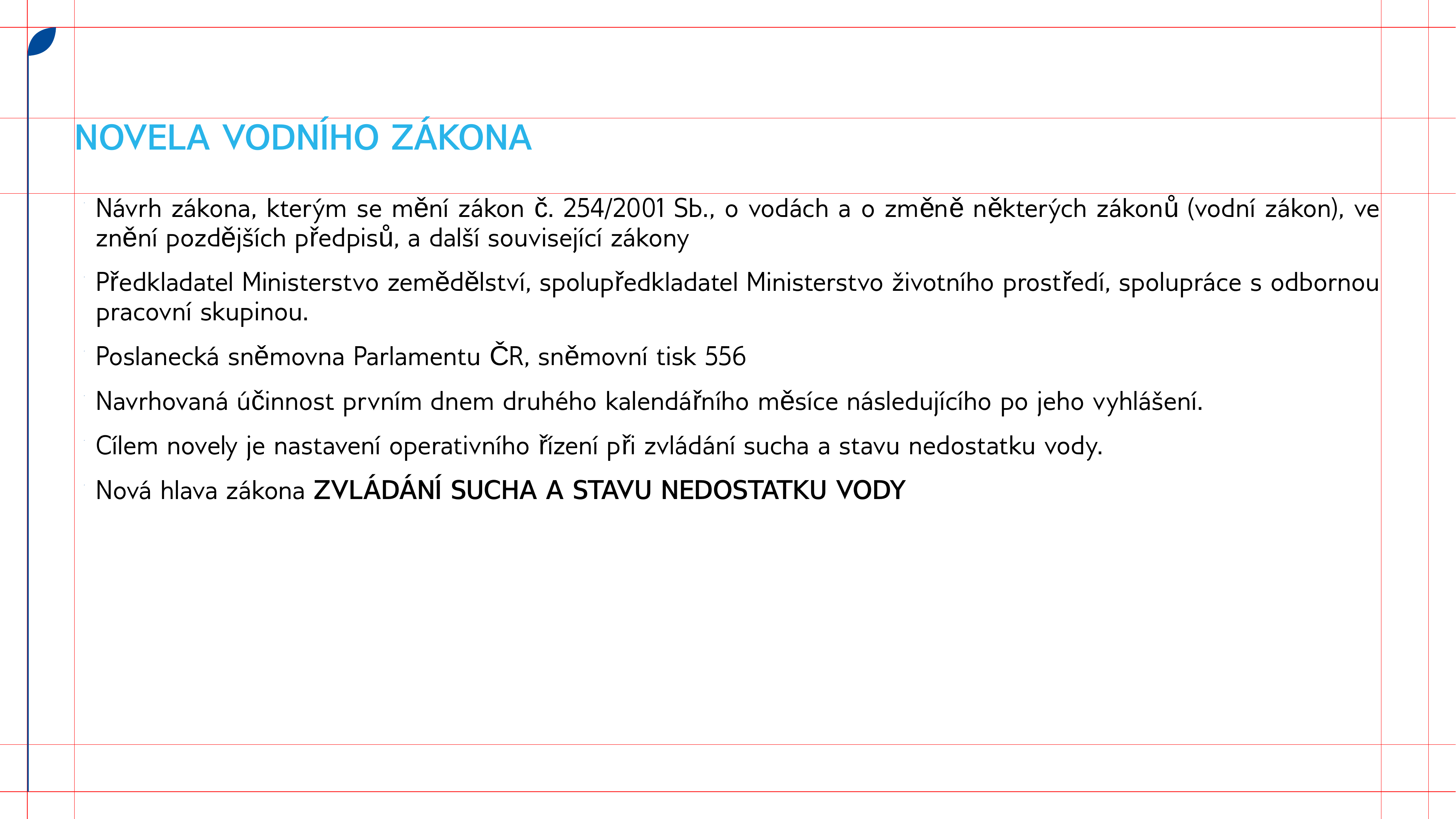

# Novela vodního zákona
Návrh zákona, kterým se mění zákon č. 254/2001 Sb., o vodách a o změně některých zákonů (vodní zákon), ve znění pozdějších předpisů, a další související zákony
Předkladatel Ministerstvo zemědělství, spolupředkladatel Ministerstvo životního prostředí, spolupráce s odbornou pracovní skupinou.
Poslanecká sněmovna Parlamentu ČR, sněmovní tisk 556
Navrhovaná účinnost prvním dnem druhého kalendářního měsíce následujícího po jeho vyhlášení.
Cílem novely je nastavení operativního řízení při zvládání sucha a stavu nedostatku vody.
Nová hlava zákona ZVLÁDÁNÍ SUCHA A STAVU NEDOSTATKU VODY